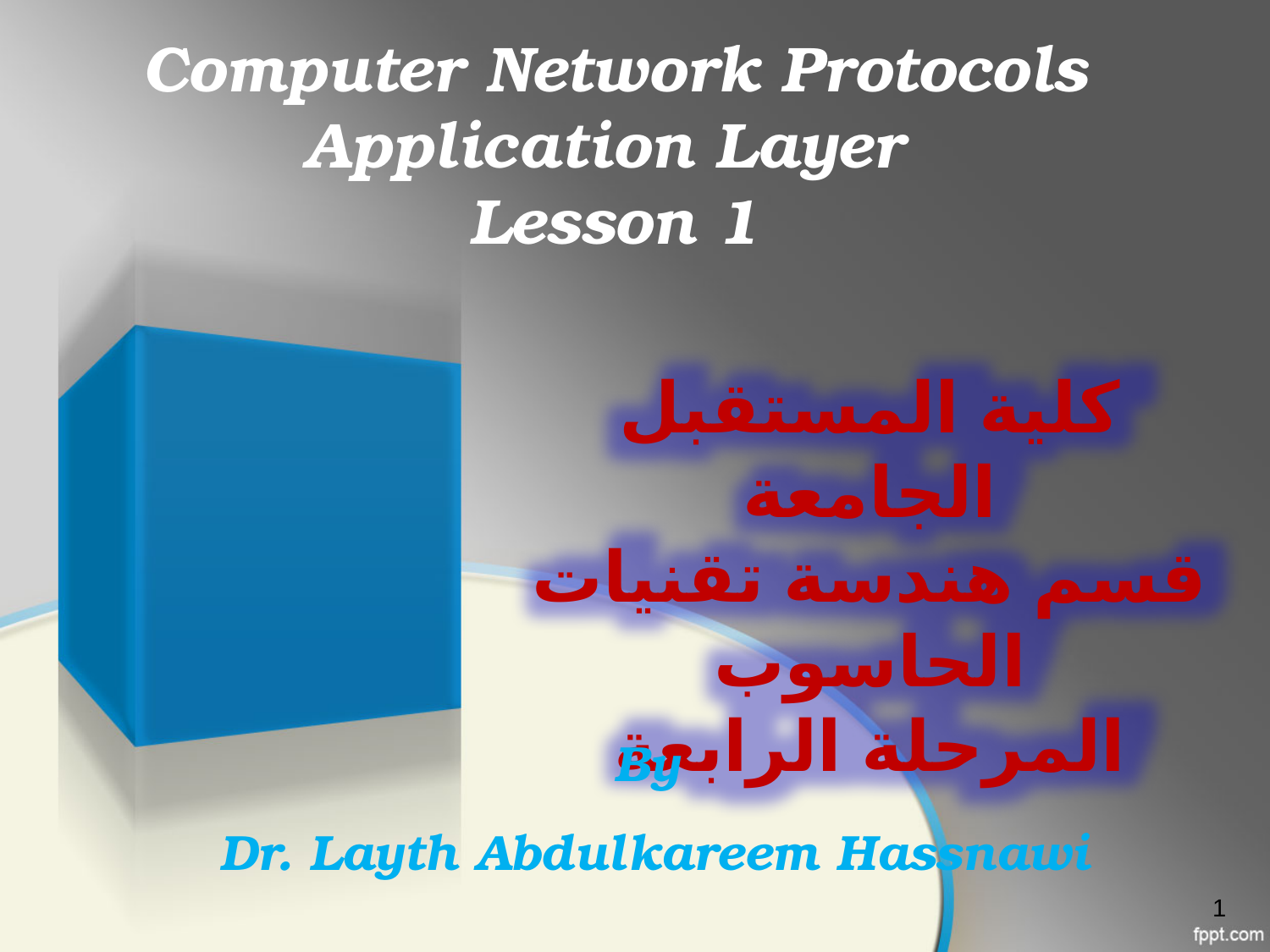

# Computer Network Protocols Application Layer Lesson 1

كلية المستقبل الجامعة
قسم هندسة تقنيات الحاسوب
المرحلة الرابعة
By

Dr. Layth Abdulkareem Hassnawi
1